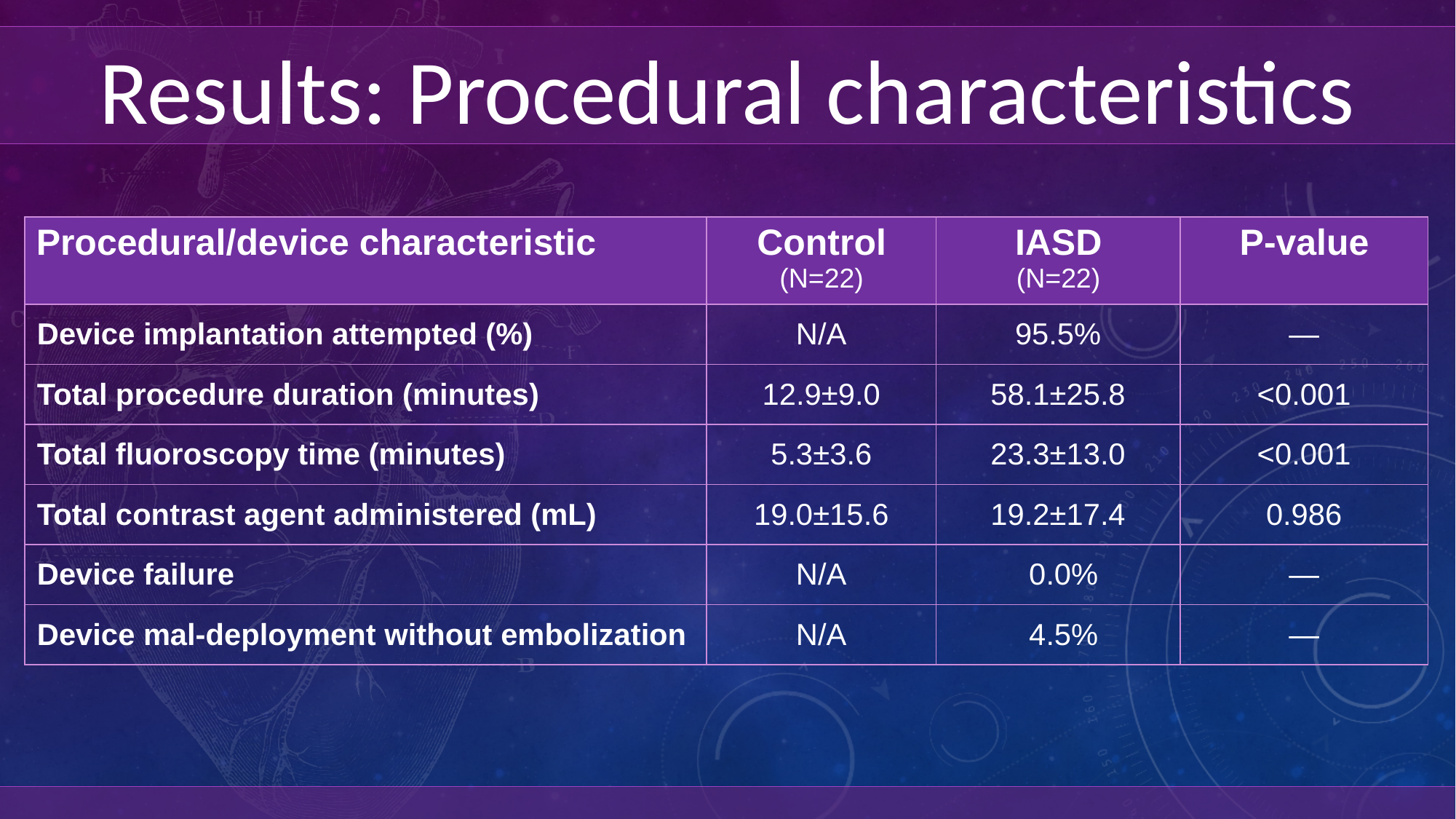

Results: Procedural characteristics
| Procedural/device characteristic | Control (N=22) | IASD (N=22) | P-value |
| --- | --- | --- | --- |
| Device implantation attempted (%) | N/A | 95.5% | — |
| Total procedure duration (minutes) | 12.9±9.0 | 58.1±25.8 | <0.001 |
| Total fluoroscopy time (minutes) | 5.3±3.6 | 23.3±13.0 | <0.001 |
| Total contrast agent administered (mL) | 19.0±15.6 | 19.2±17.4 | 0.986 |
| Device failure | N/A | 0.0% | — |
| Device mal-deployment without embolization | N/A | 4.5% | — |